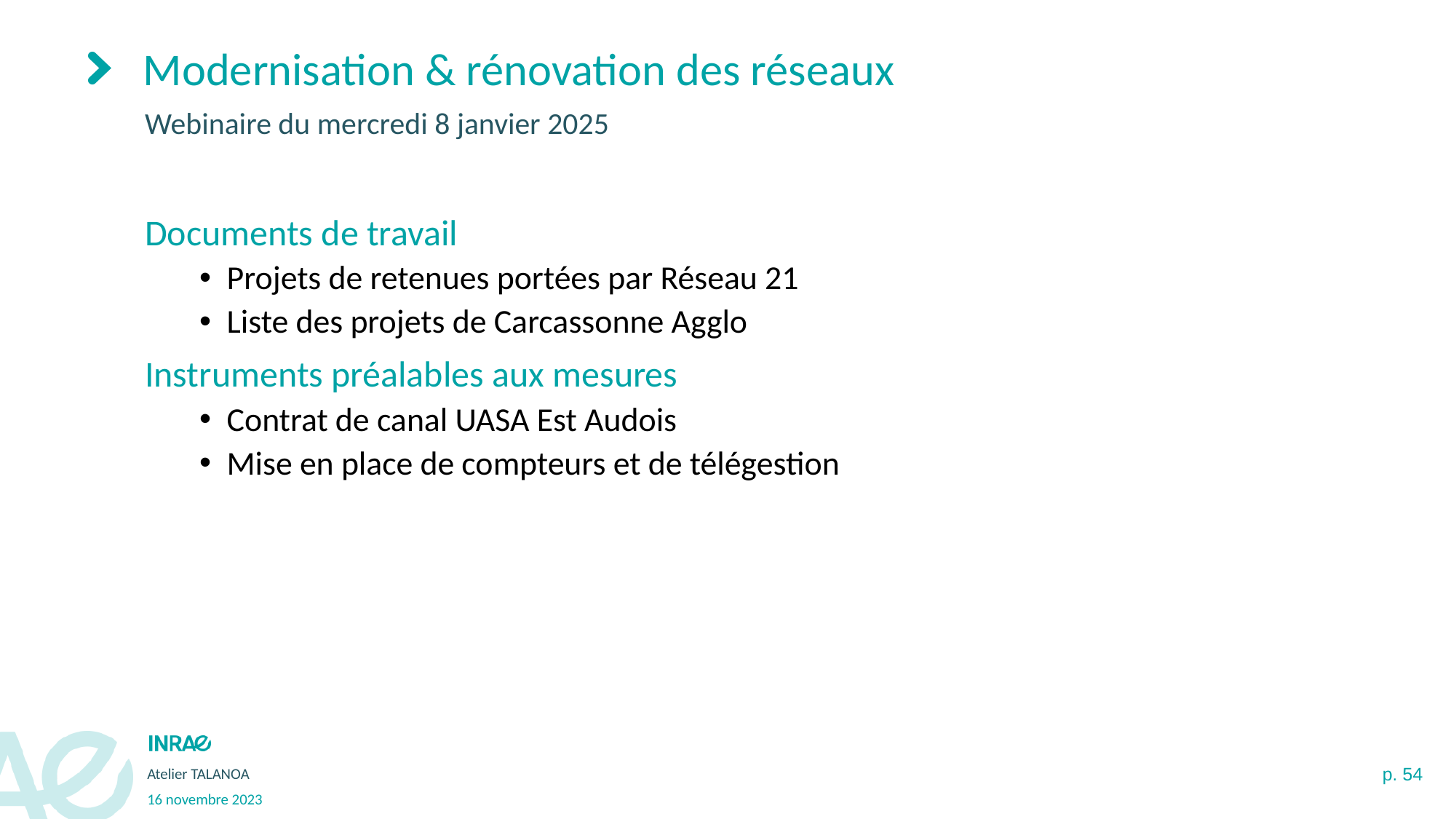

# Modernisation & rénovation des réseaux
Webinaire du mercredi 8 janvier 2025
Documents de travail
Projets de retenues portées par Réseau 21
Liste des projets de Carcassonne Agglo
Instruments préalables aux mesures
Contrat de canal UASA Est Audois
Mise en place de compteurs et de télégestion